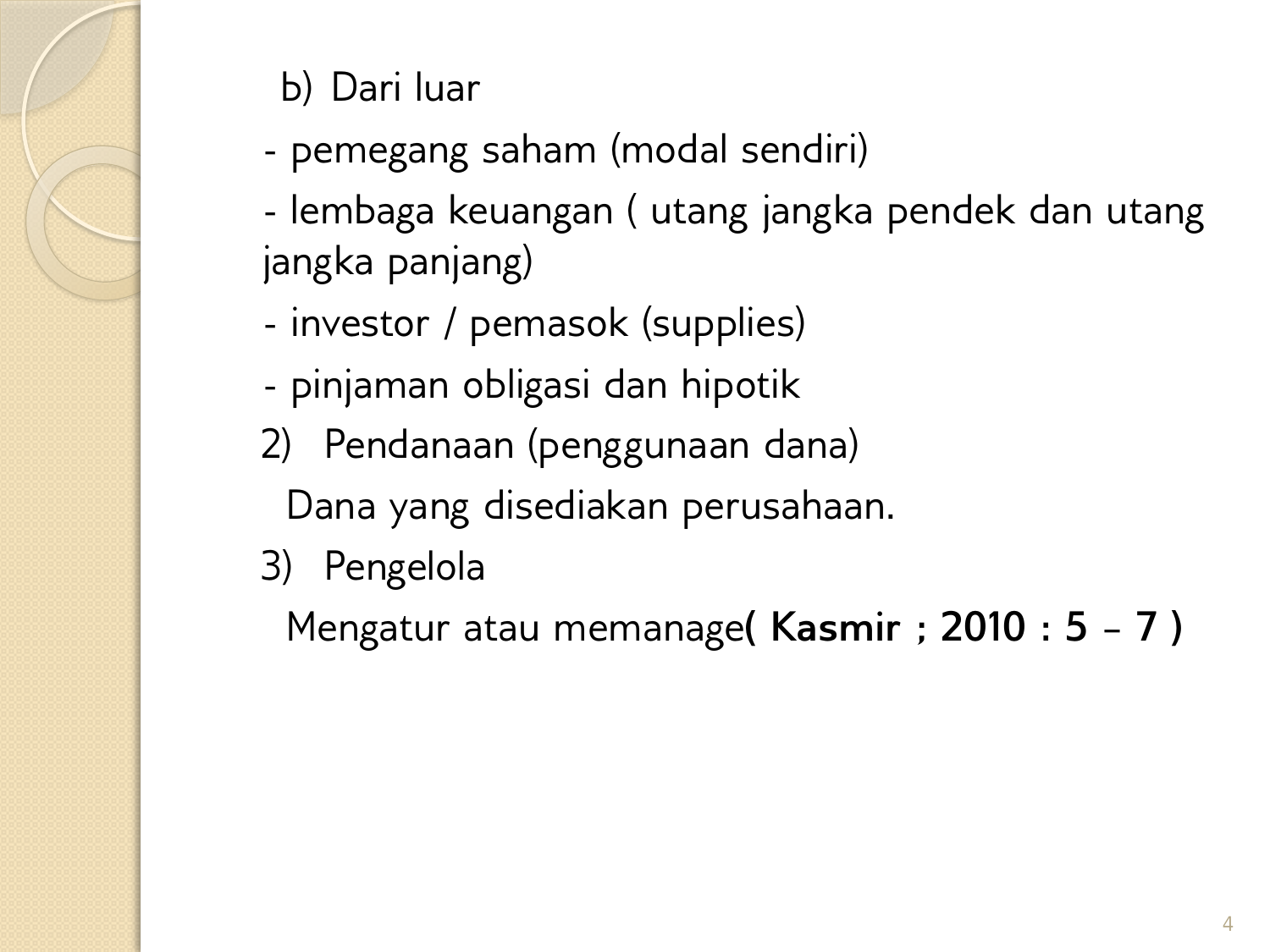

b)	Dari luar
	- pemegang saham (modal sendiri)
	- lembaga keuangan ( utang jangka pendek dan utang jangka panjang)
	- investor / pemasok (supplies)
	- pinjaman obligasi dan hipotik
2)	Pendanaan (penggunaan dana)
	Dana yang disediakan perusahaan.
3)	Pengelola
	Mengatur atau memanage( Kasmir ; 2010 : 5 – 7 )
4